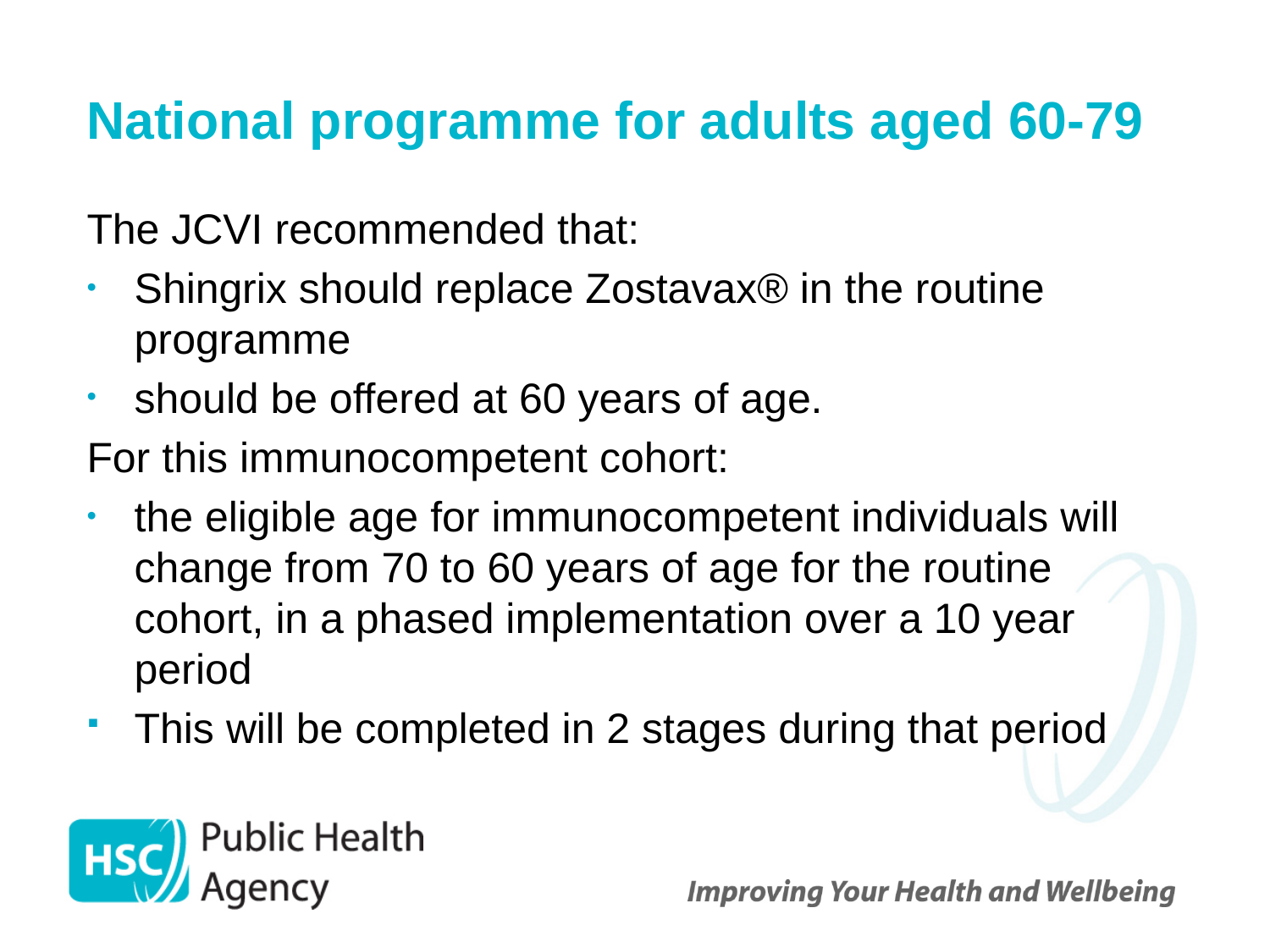

# National programme for adults aged 60-79
The JCVI recommended that:
Shingrix should replace Zostavax® in the routine programme
should be offered at 60 years of age.
For this immunocompetent cohort:
the eligible age for immunocompetent individuals will change from 70 to 60 years of age for the routine cohort, in a phased implementation over a 10 year period
This will be completed in 2 stages during that period